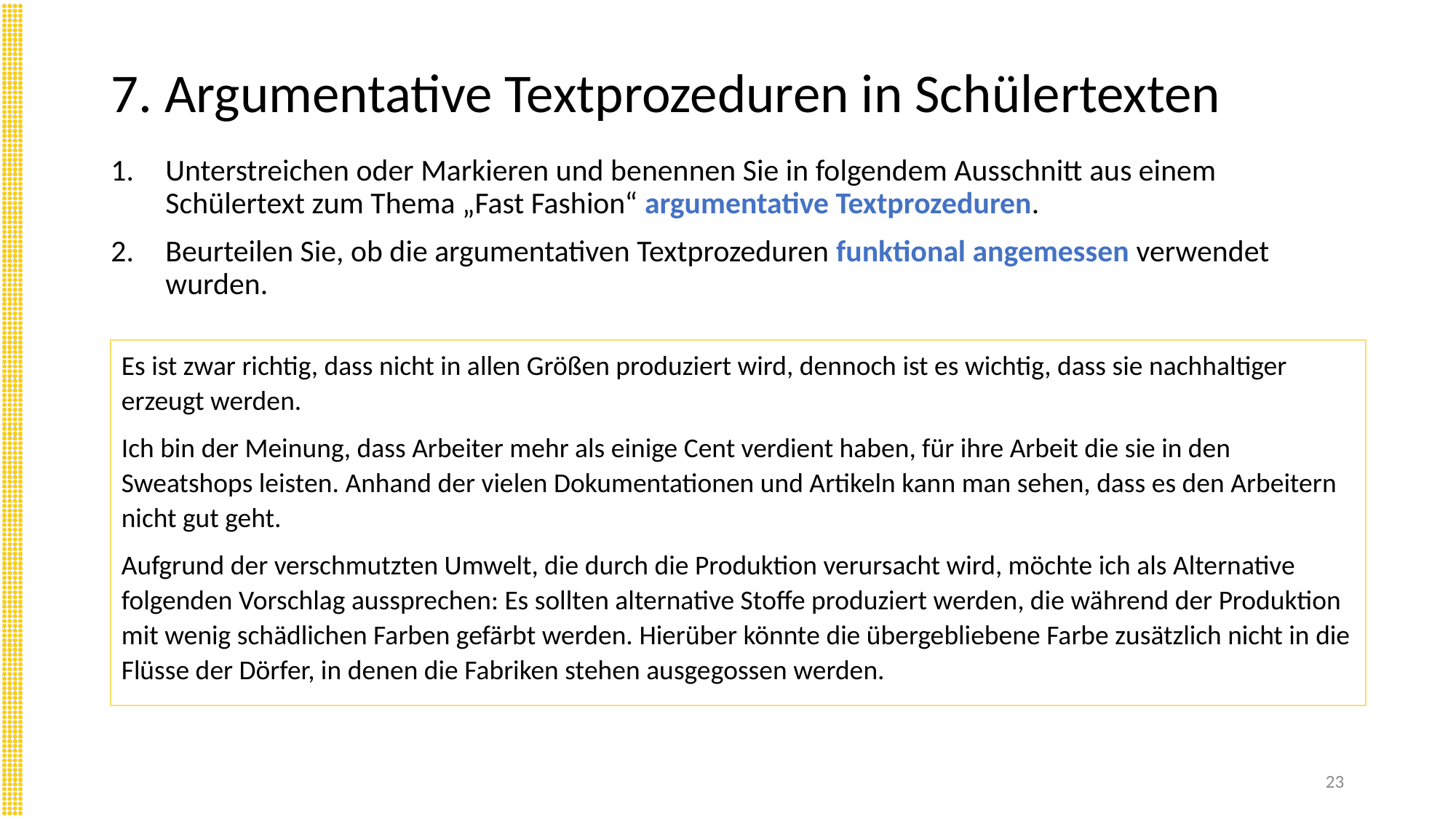

# 7. Argumentative Textprozeduren in Schülertexten
Unterstreichen oder Markieren und benennen Sie in folgendem Ausschnitt aus einem Schülertext zum Thema „Fast Fashion“ argumentative Textprozeduren.
Beurteilen Sie, ob die argumentativen Textprozeduren funktional angemessen verwendet wurden.

Es ist zwar richtig, dass nicht in allen Größen produziert wird, dennoch ist es wichtig, dass sie nachhaltiger erzeugt werden.
Ich bin der Meinung, dass Arbeiter mehr als einige Cent verdient haben, für ihre Arbeit die sie in den Sweatshops leisten. Anhand der vielen Dokumentationen und Artikeln kann man sehen, dass es den Arbeitern nicht gut geht.
Aufgrund der verschmutzten Umwelt, die durch die Produktion verursacht wird, möchte ich als Alternative folgenden Vorschlag aussprechen: Es sollten alternative Stoffe produziert werden, die während der Produktion mit wenig schädlichen Farben gefärbt werden. Hierüber könnte die übergebliebene Farbe zusätzlich nicht in die Flüsse der Dörfer, in denen die Fabriken stehen ausgegossen werden.

23